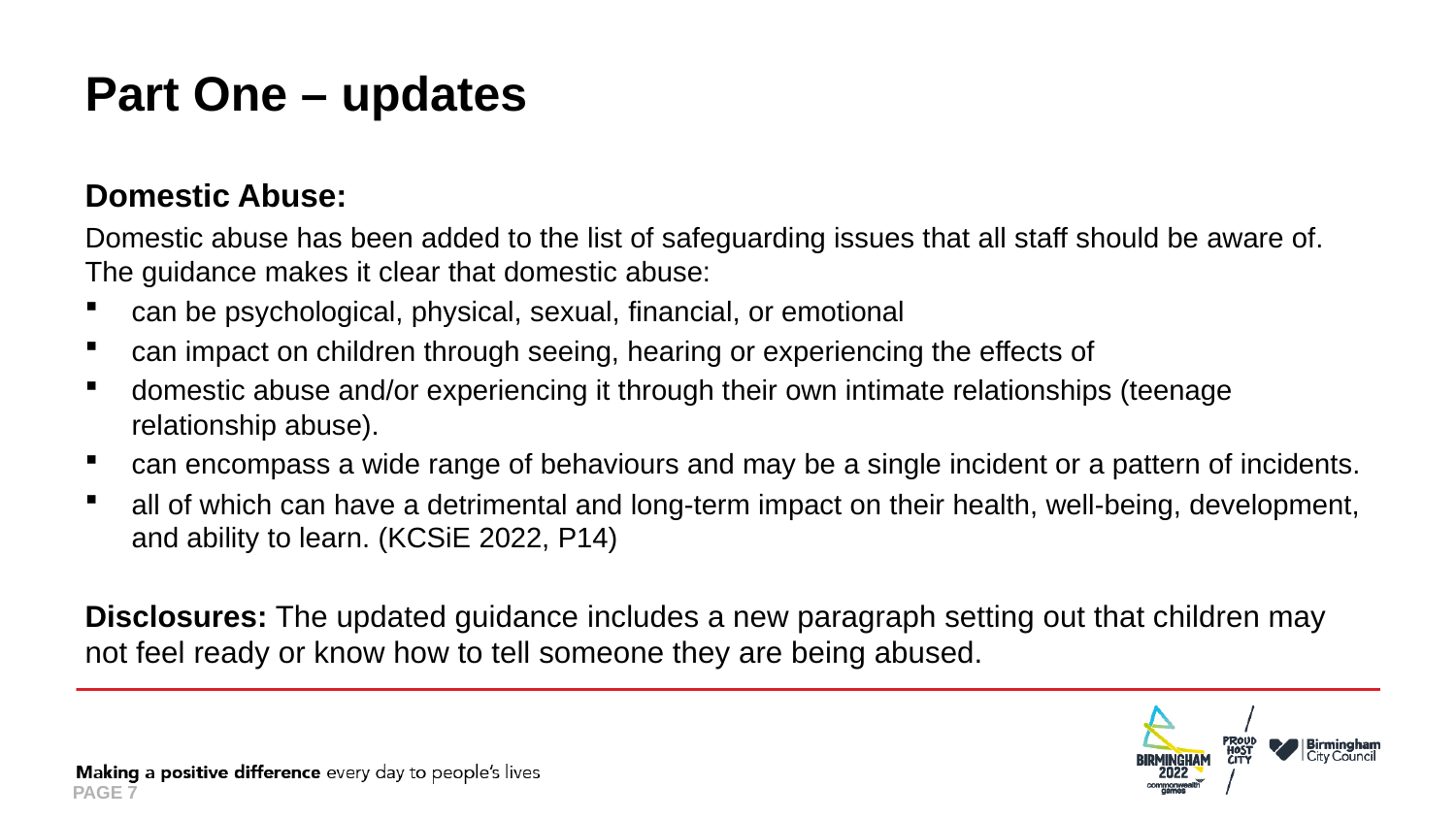

# Part One – updates
Domestic Abuse:
Domestic abuse has been added to the list of safeguarding issues that all staff should be aware of. The guidance makes it clear that domestic abuse:
can be psychological, physical, sexual, financial, or emotional
can impact on children through seeing, hearing or experiencing the effects of
domestic abuse and/or experiencing it through their own intimate relationships (teenage relationship abuse).
can encompass a wide range of behaviours and may be a single incident or a pattern of incidents.
all of which can have a detrimental and long-term impact on their health, well-being, development, and ability to learn. (KCSiE 2022, P14)

Disclosures: The updated guidance includes a new paragraph setting out that children may not feel ready or know how to tell someone they are being abused.

PAGE 7